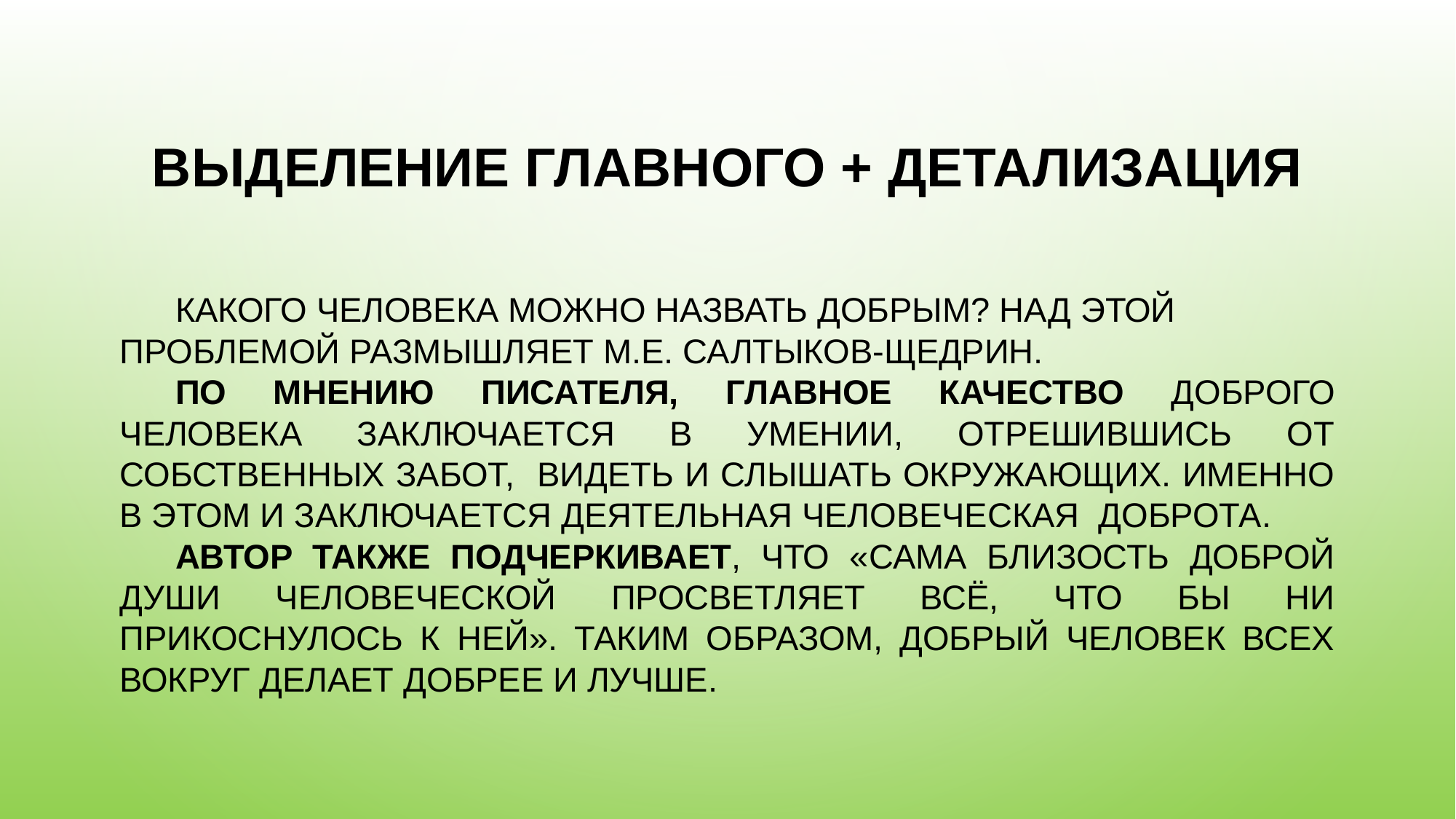

# Выделение главного + детализация
Какого человека можно назвать добрым? Над этой проблемой размышляет М.Е. Салтыков-щедрин.
По мнению писателя, Главное качество доброго человека заключается в умении, отрешившись от собственных забот,  видеть и слышать окружающих. Именно в этом и заключается деятельная человеческая  доброта.
Автор также подчеркивает, что «сама близость доброй души человеческой просветляет всё, что бы ни прикоснулось к ней». Таким образом, добрый человек всех вокруг делает добрее и лучше.